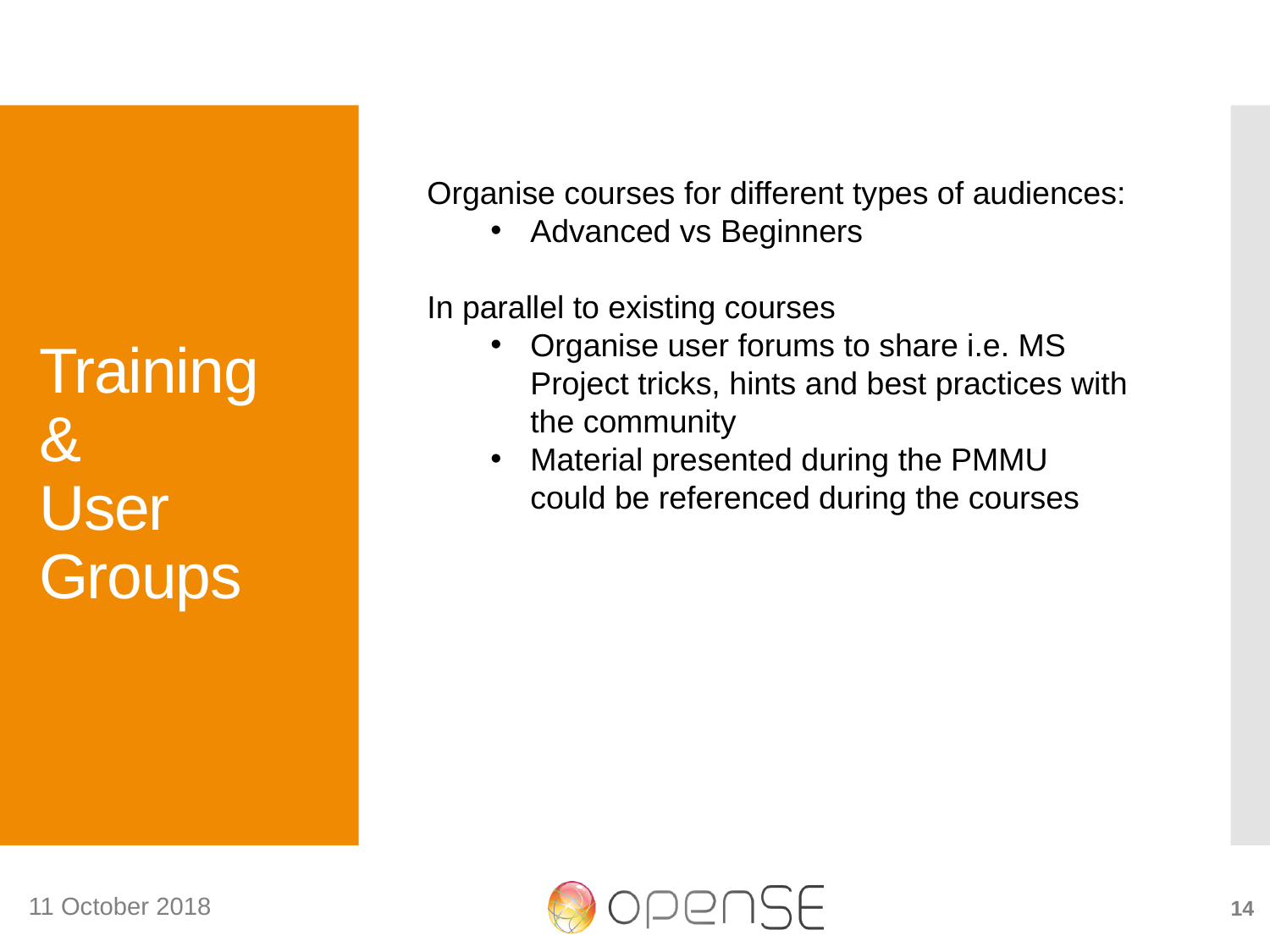

# Training & User Groups
Organise courses for different types of audiences:
Advanced vs Beginners

In parallel to existing courses
Organise user forums to share i.e. MS Project tricks, hints and best practices with the community
Material presented during the PMMU could be referenced during the courses
14